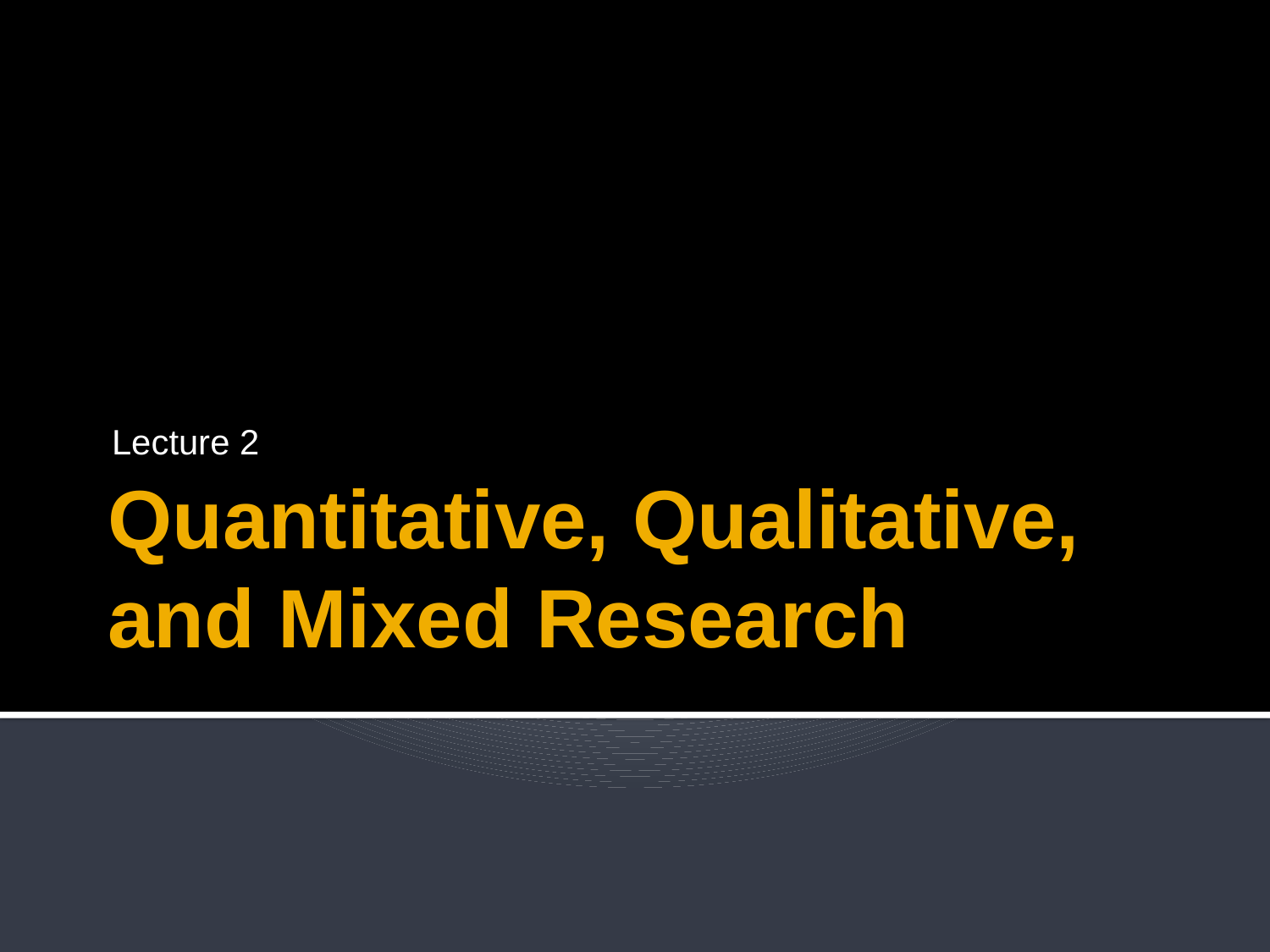

Lecture 2
# Quantitative, Qualitative, and Mixed Research